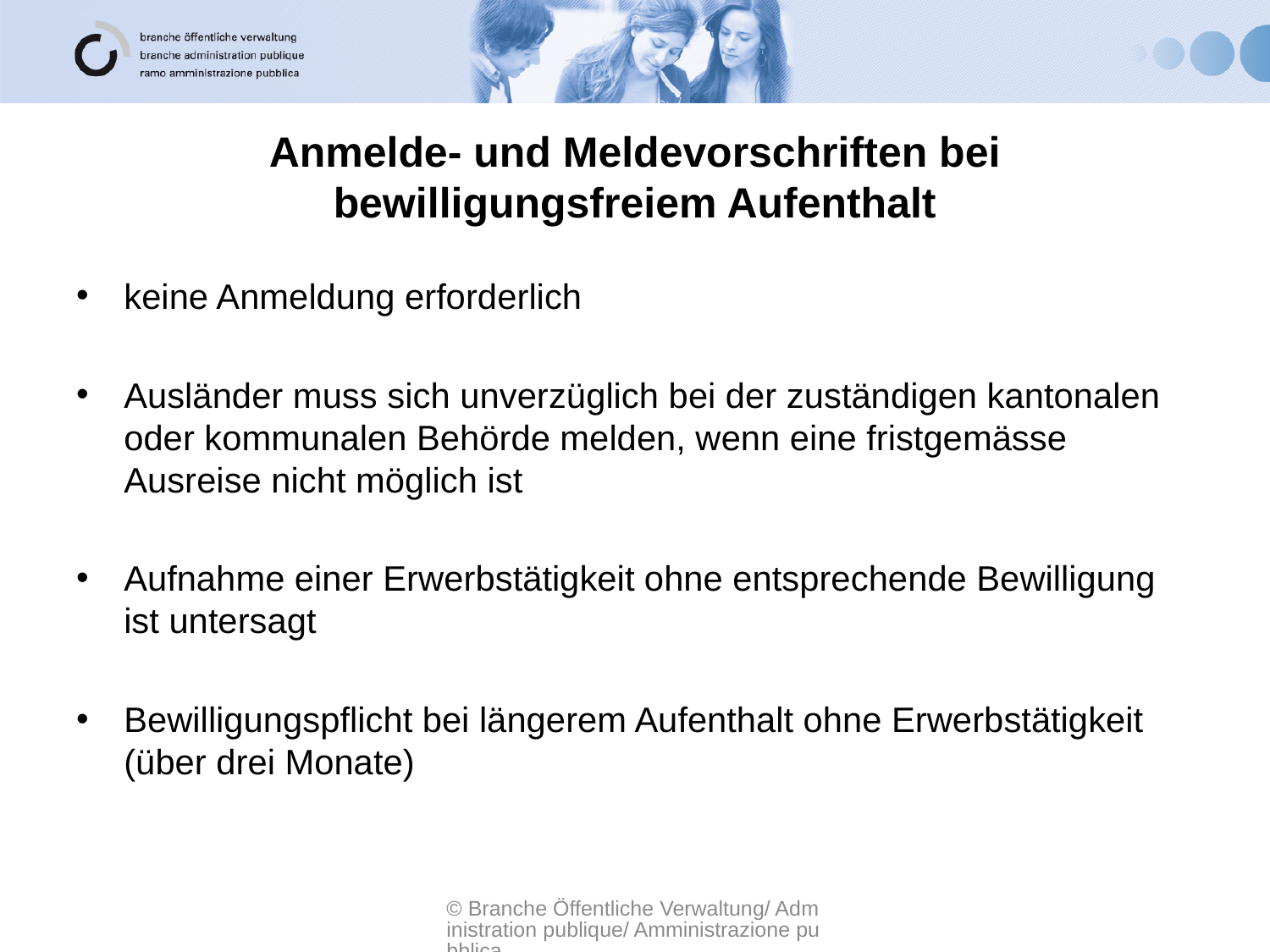

# Anmelde- und Meldevorschriften bei bewilligungsfreiem Aufenthalt
keine Anmeldung erforderlich

Ausländer muss sich unverzüglich bei der zuständigen kantonalen oder kommunalen Behörde melden, wenn eine fristgemässe Ausreise nicht möglich ist

Aufnahme einer Erwerbstätigkeit ohne entsprechende Bewilligung ist untersagt

Bewilligungspflicht bei längerem Aufenthalt ohne Erwerbstätigkeit (über drei Monate)
© Branche Öffentliche Verwaltung/ Administration publique/ Amministrazione pubblica